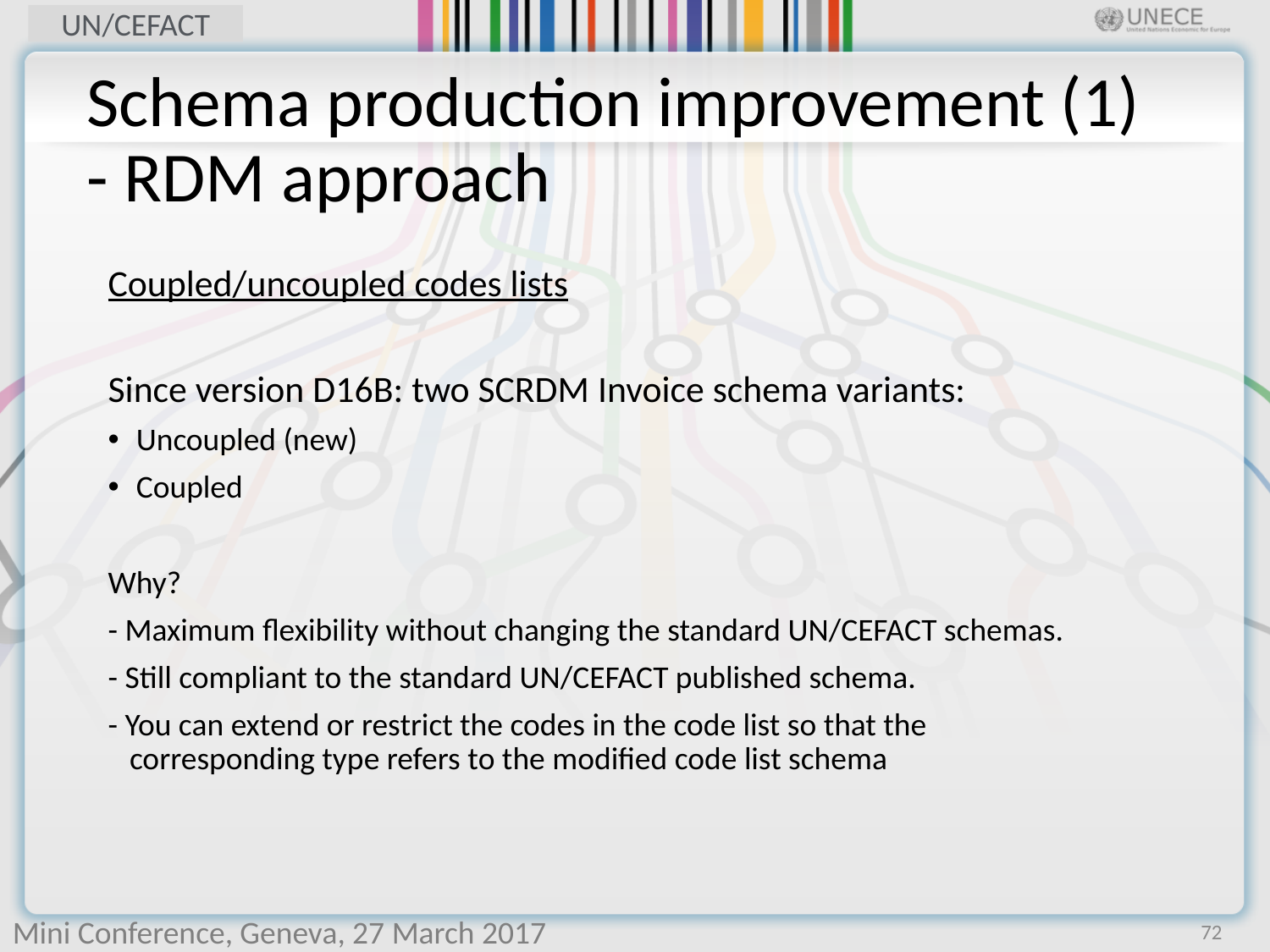

# Schema production improvement (1) - RDM approach
Coupled/uncoupled codes lists

Since version D16B: two SCRDM Invoice schema variants:
Uncoupled (new)
Coupled

Why?
- Maximum flexibility without changing the standard UN/CEFACT schemas.
- Still compliant to the standard UN/CEFACT published schema.
- You can extend or restrict the codes in the code list so that the
   corresponding type refers to the modified code list schema

72
Mini Conference, Geneva, 27 March 2017